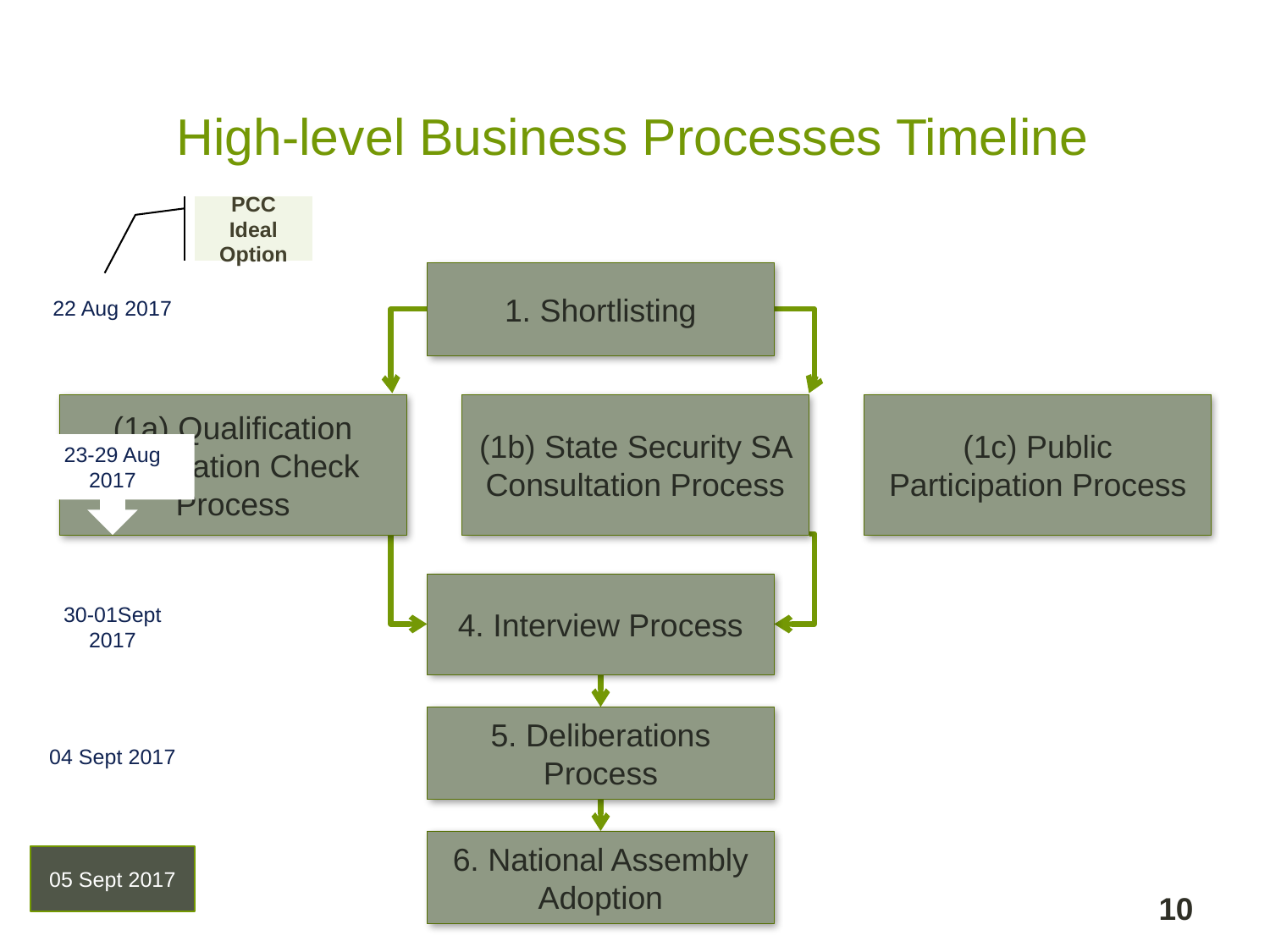

# High-level Business Processes Timeline
PCC Ideal Option
22 Aug 2017
23-29 Aug 2017
30-01Sept 2017
04 Sept 2017
05 Sept 2017
1. Shortlisting
(1c) Public Participation Process
(1a) Qualification Verification Check Process
(1b) State Security SA Consultation Process
4. Interview Process
5. Deliberations Process
6. National Assembly Adoption

10